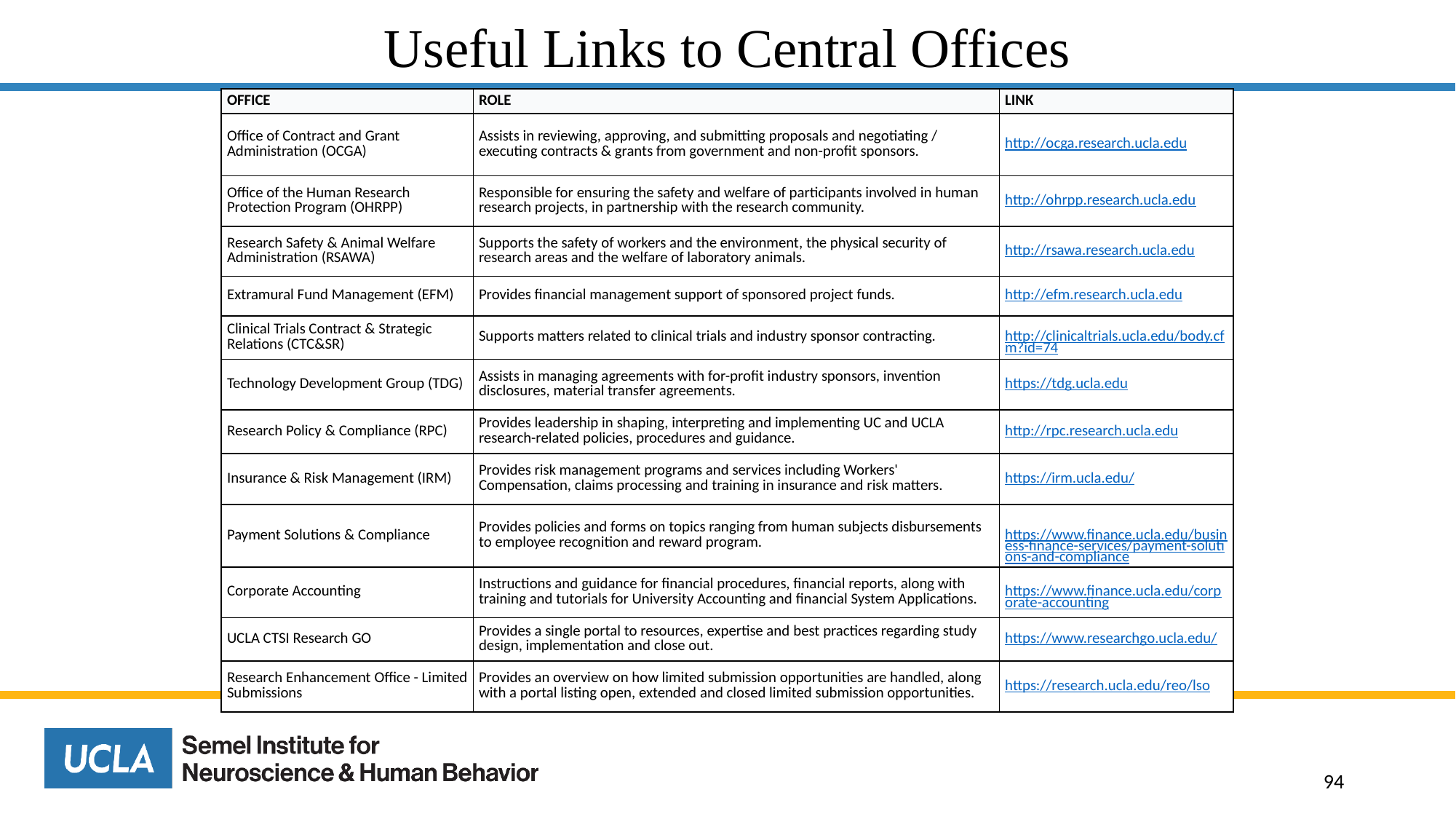

# Useful Links to Central Offices
| OFFICE | ROLE | LINK |
| --- | --- | --- |
| Office of Contract and Grant Administration (OCGA) | Assists in reviewing, approving, and submitting proposals and negotiating / executing contracts & grants from government and non-profit sponsors. | http://ocga.research.ucla.edu |
| Office of the Human Research Protection Program (OHRPP) | Responsible for ensuring the safety and welfare of participants involved in human research projects, in partnership with the research community. | http://ohrpp.research.ucla.edu |
| Research Safety & Animal Welfare Administration (RSAWA) | Supports the safety of workers and the environment, the physical security of research areas and the welfare of laboratory animals. | http://rsawa.research.ucla.edu |
| Extramural Fund Management (EFM) | Provides financial management support of sponsored project funds. | http://efm.research.ucla.edu |
| Clinical Trials Contract & Strategic Relations (CTC&SR) | Supports matters related to clinical trials and industry sponsor contracting. | http://clinicaltrials.ucla.edu/body.cfm?id=74 |
| Technology Development Group (TDG) | Assists in managing agreements with for-profit industry sponsors, invention disclosures, material transfer agreements. | https://tdg.ucla.edu |
| Research Policy & Compliance (RPC) | Provides leadership in shaping, interpreting and implementing UC and UCLA research-related policies, procedures and guidance. | http://rpc.research.ucla.edu |
| Insurance & Risk Management (IRM) | Provides risk management programs and services including Workers' Compensation, claims processing and training in insurance and risk matters. | https://irm.ucla.edu/ |
| Payment Solutions & Compliance | Provides policies and forms on topics ranging from human subjects disbursements to employee recognition and reward program. | https://www.finance.ucla.edu/business-finance-services/payment-solutions-and-compliance |
| Corporate Accounting | Instructions and guidance for financial procedures, financial reports, along with training and tutorials for University Accounting and financial System Applications. | https://www.finance.ucla.edu/corporate-accounting |
| UCLA CTSI Research GO | Provides a single portal to resources, expertise and best practices regarding study design, implementation and close out. | https://www.researchgo.ucla.edu/ |
| Research Enhancement Office - Limited Submissions | Provides an overview on how limited submission opportunities are handled, along with a portal listing open, extended and closed limited submission opportunities. | https://research.ucla.edu/reo/lso |
94